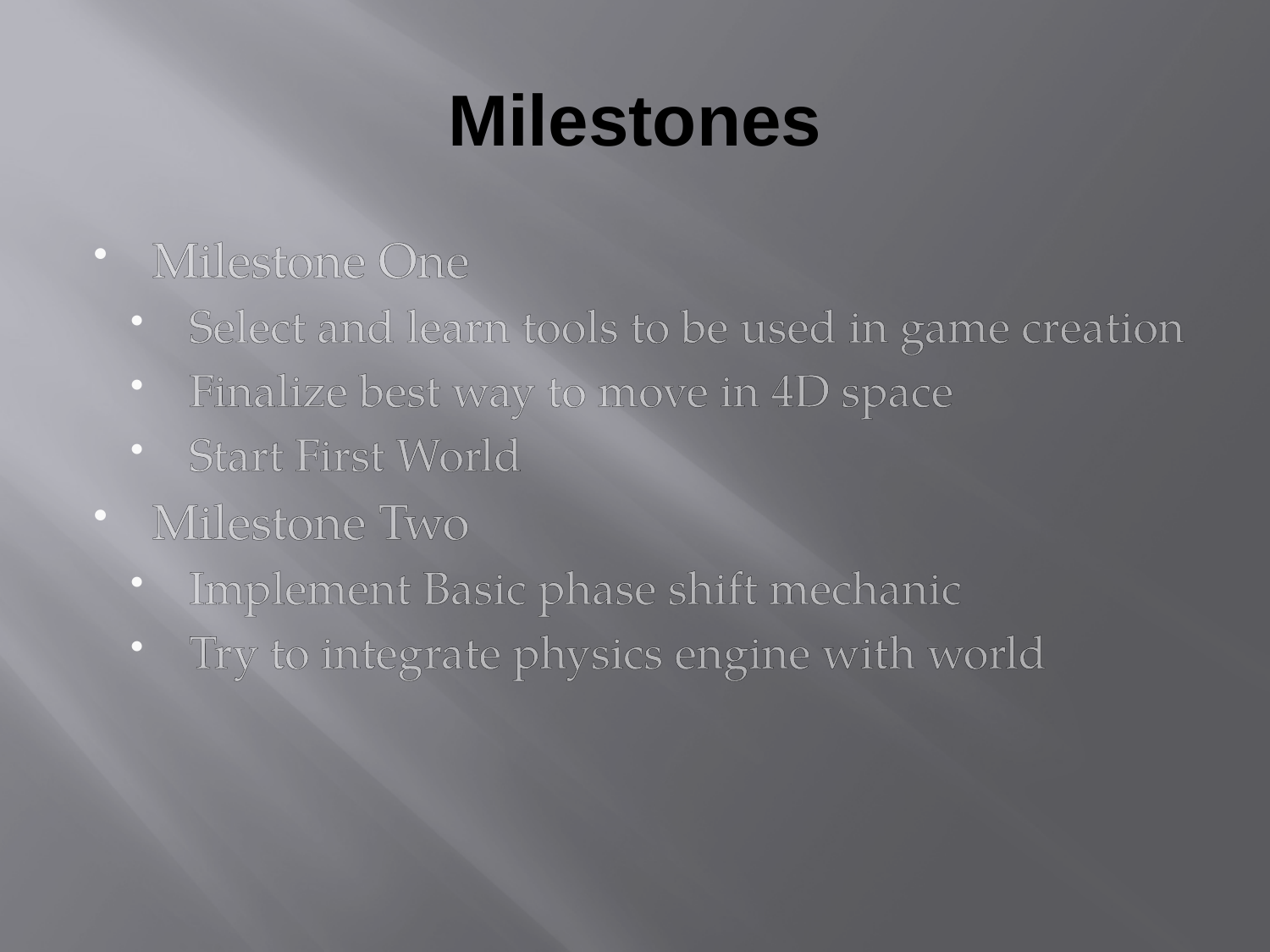

# Milestones
Milestone One
Select and learn tools to be used in game creation
Finalize best way to move in 4D space
Start First World
Milestone Two
Implement Basic phase shift mechanic
Try to integrate physics engine with world